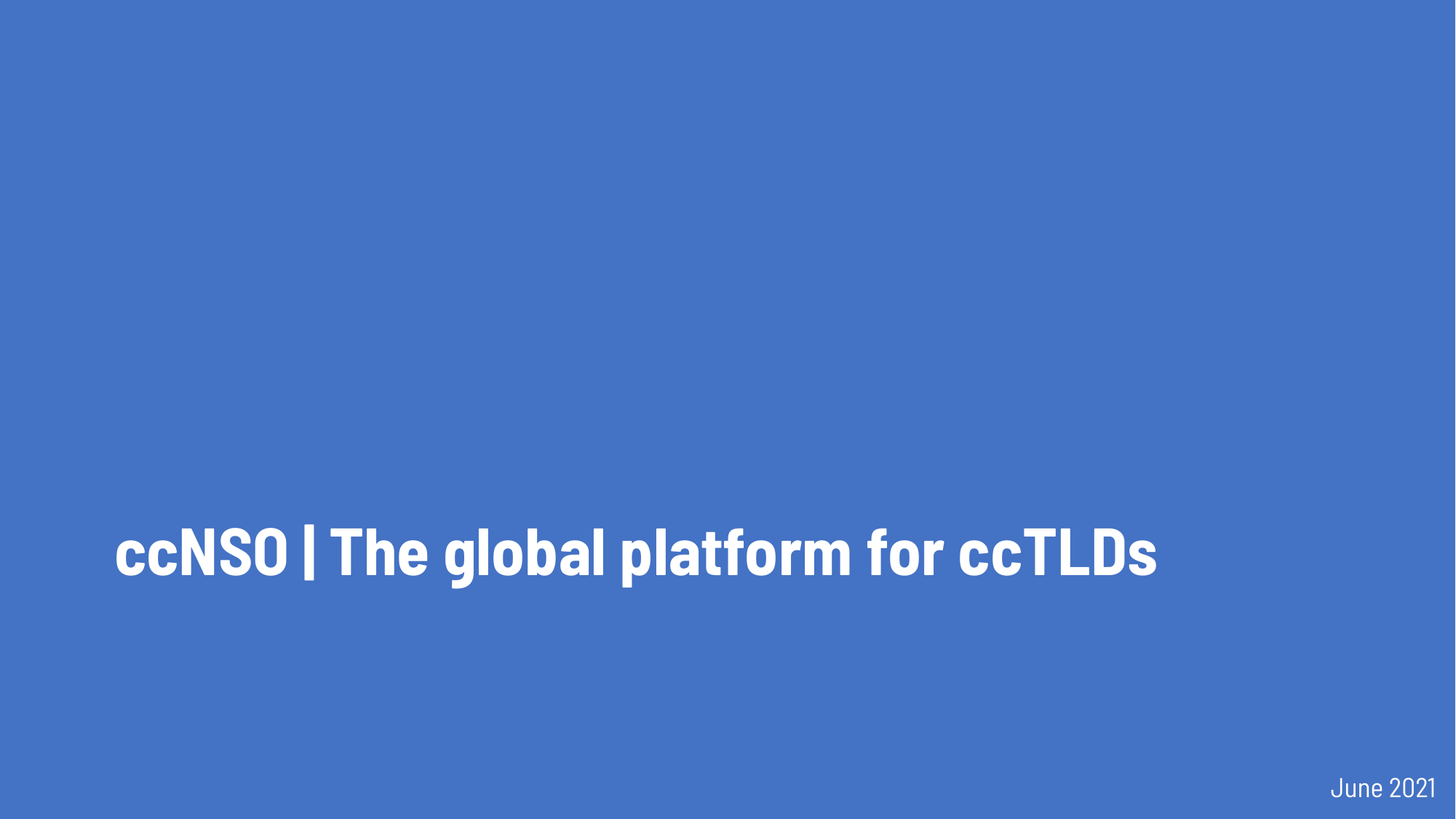

ccNSO | The global platform for ccTLDs